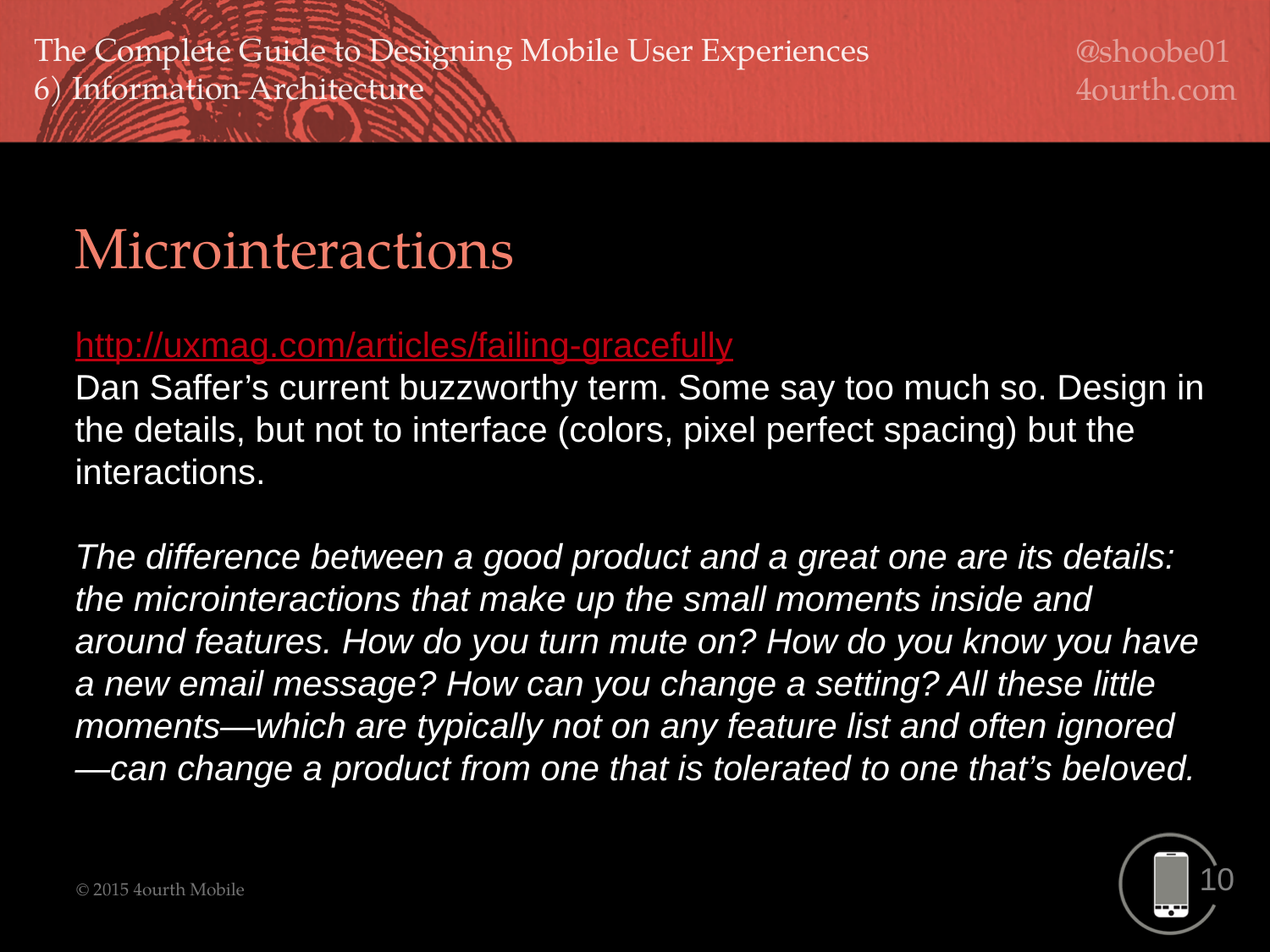

Microinteractions

http://uxmag.com/articles/failing-gracefully
Dan Saffer’s current buzzworthy term. Some say too much so. Design in the details, but not to interface (colors, pixel perfect spacing) but the interactions.

The difference between a good product and a great one are its details: the microinteractions that make up the small moments inside and around features. How do you turn mute on? How do you know you have a new email message? How can you change a setting? All these little moments—which are typically not on any feature list and often ignored—can change a product from one that is tolerated to one that’s beloved.